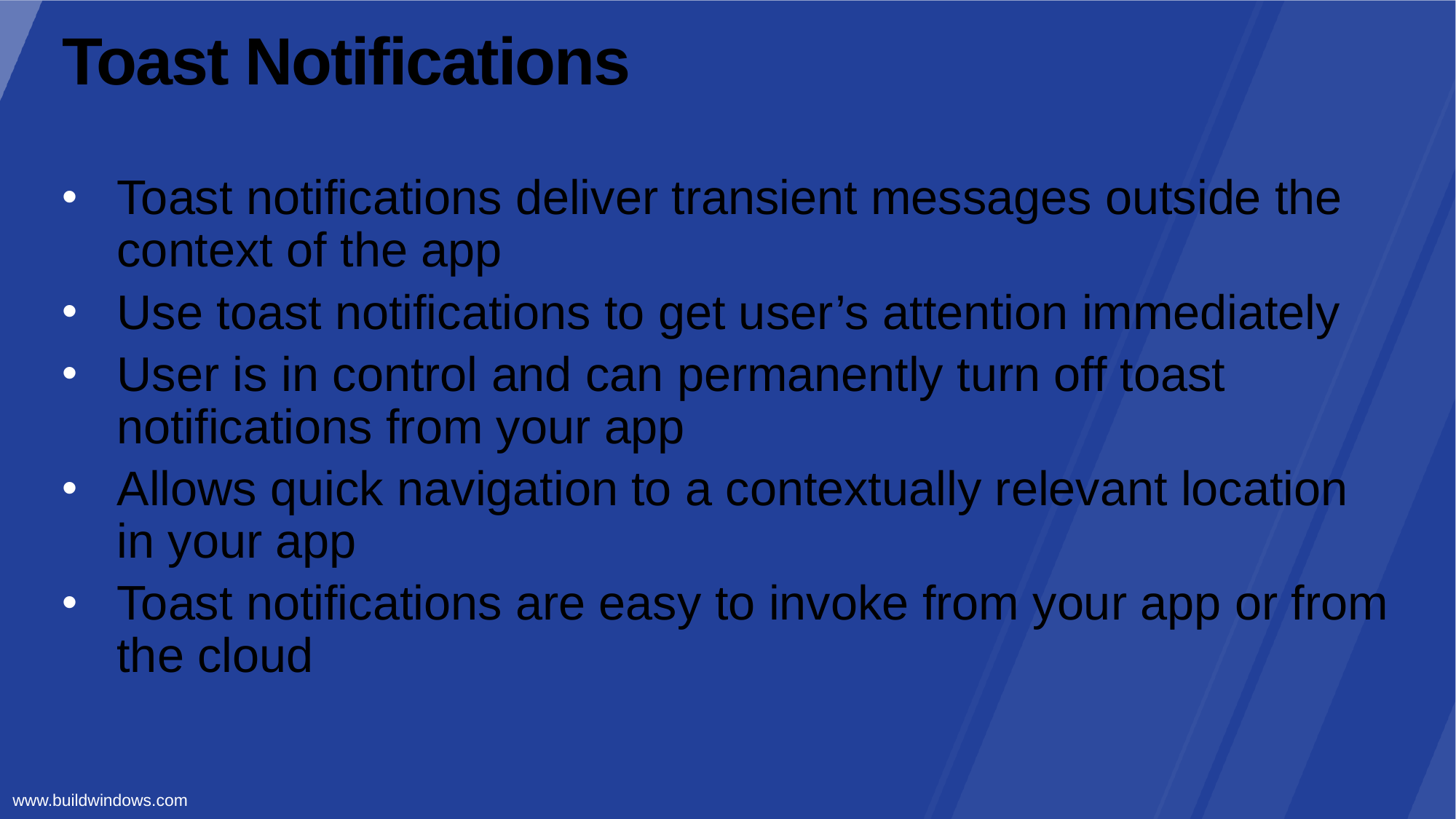

# Toast Notifications
Toast notifications deliver transient messages outside the context of the app
Use toast notifications to get user’s attention immediately
User is in control and can permanently turn off toast notifications from your app
Allows quick navigation to a contextually relevant location in your app
Toast notifications are easy to invoke from your app or from the cloud